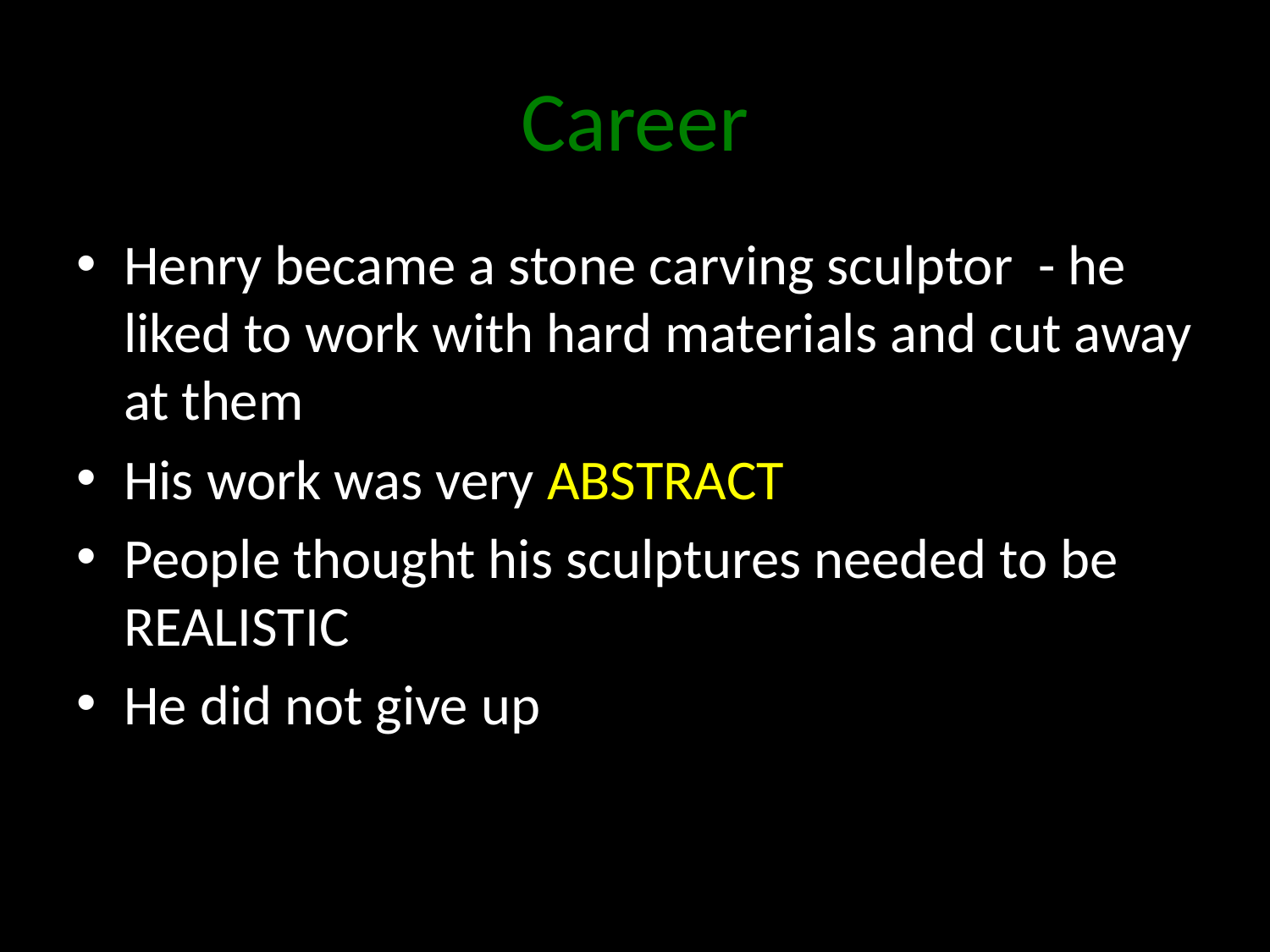

# Career
Henry became a stone carving sculptor  - he liked to work with hard materials and cut away at them
His work was very ABSTRACT
People thought his sculptures needed to be REALISTIC
He did not give up